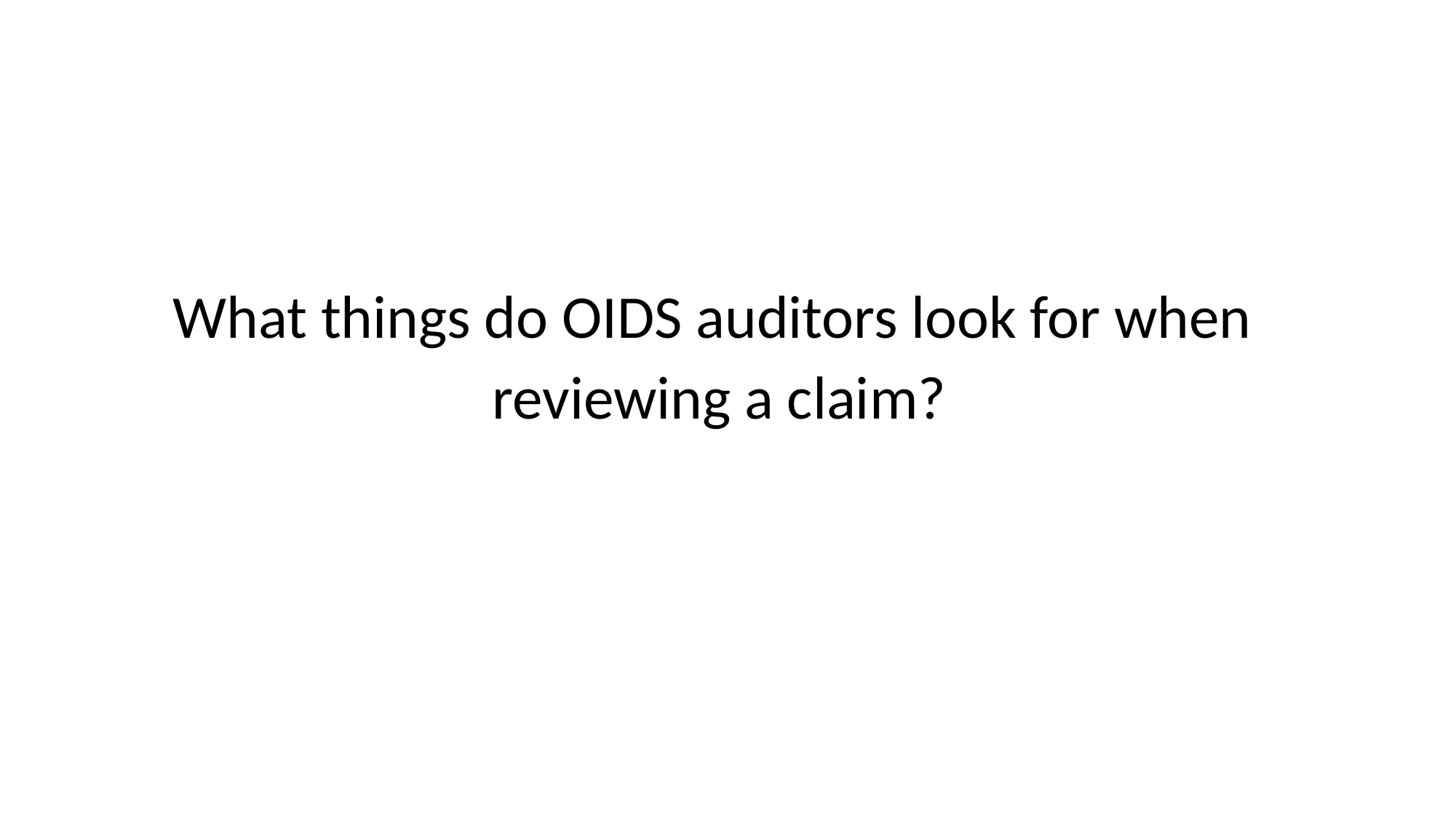

What things do OIDS auditors look for when
reviewing a claim?